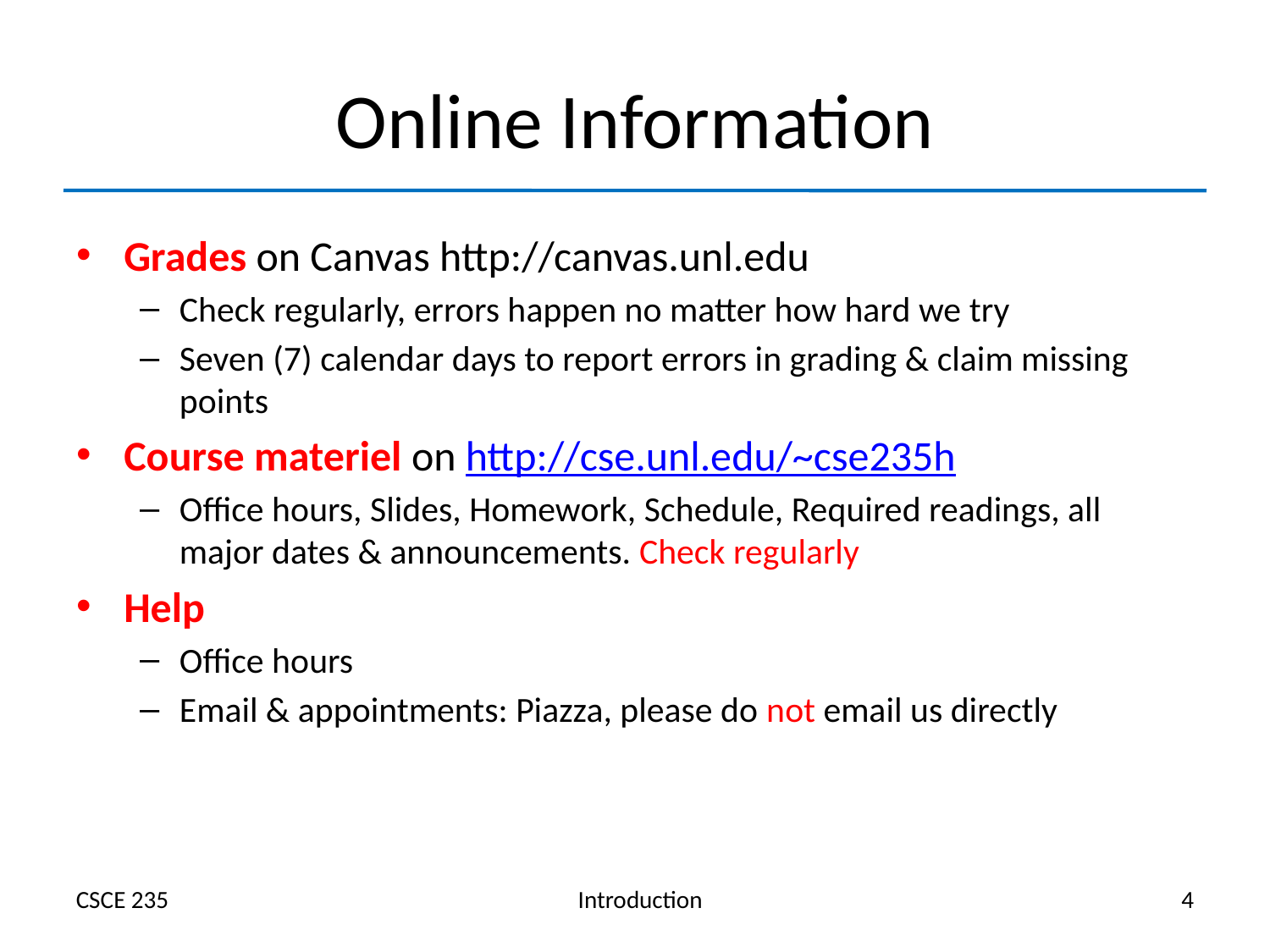

# Online Information
Grades on Canvas http://canvas.unl.edu
Check regularly, errors happen no matter how hard we try
Seven (7) calendar days to report errors in grading & claim missing points
Course materiel on http://cse.unl.edu/~cse235h
Office hours, Slides, Homework, Schedule, Required readings, all major dates & announcements. Check regularly
Help
Office hours
Email & appointments: Piazza, please do not email us directly